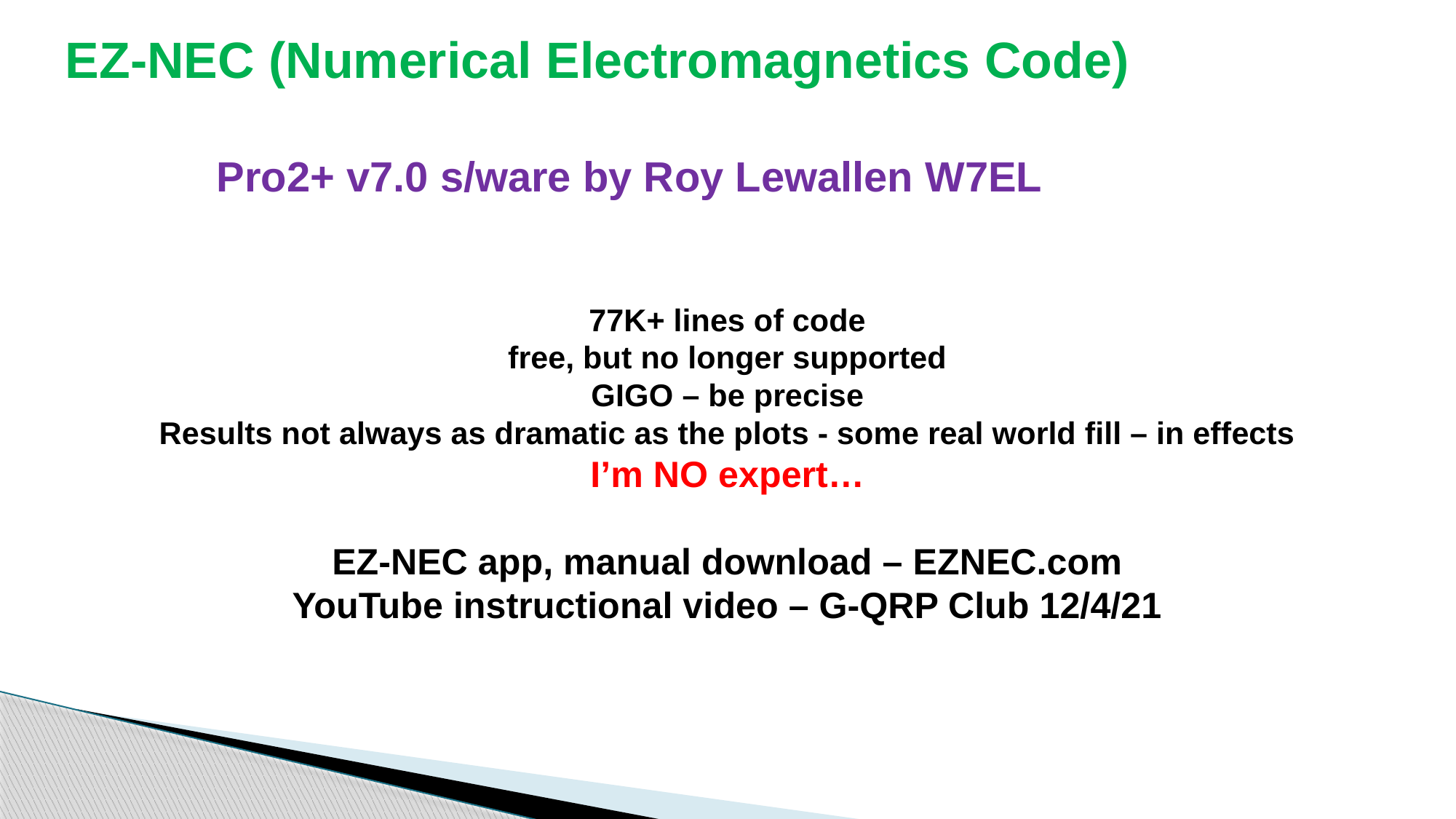

EZ-NEC (Numerical Electromagnetics Code)

             Pro2+ v7.0 s/ware by Roy Lewallen W7EL
# 77K+ lines of code free, but no longer supported GIGO – be precise Results not always as dramatic as the plots - some real world fill – in effects I’m NO expert… EZ-NEC app, manual download – EZNEC.com YouTube instructional video – G-QRP Club 12/4/21